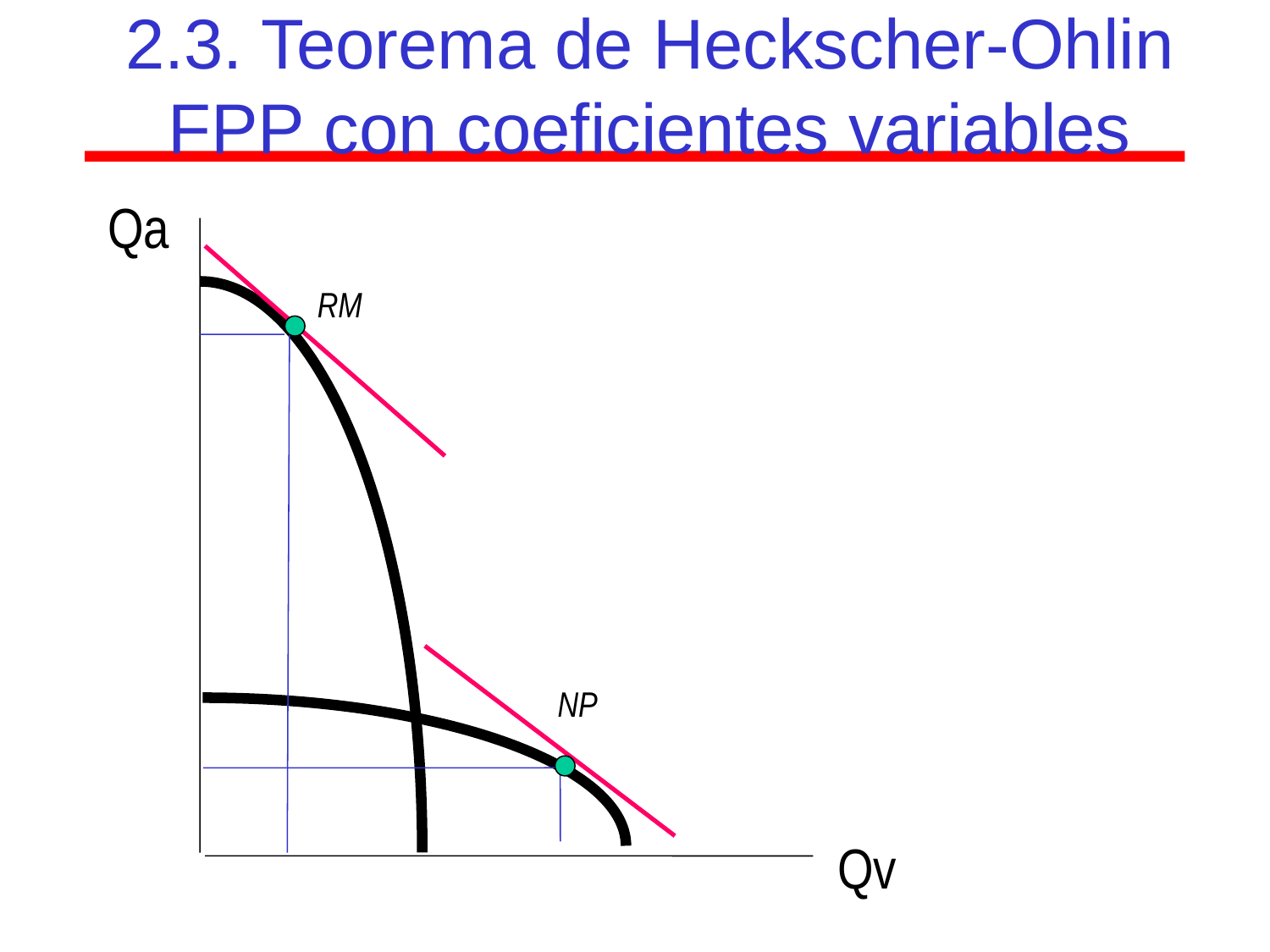

2.3. Teorema de Heckscher-Ohlin FPP con coeficientes variables
Qa

RM

NP

Qv